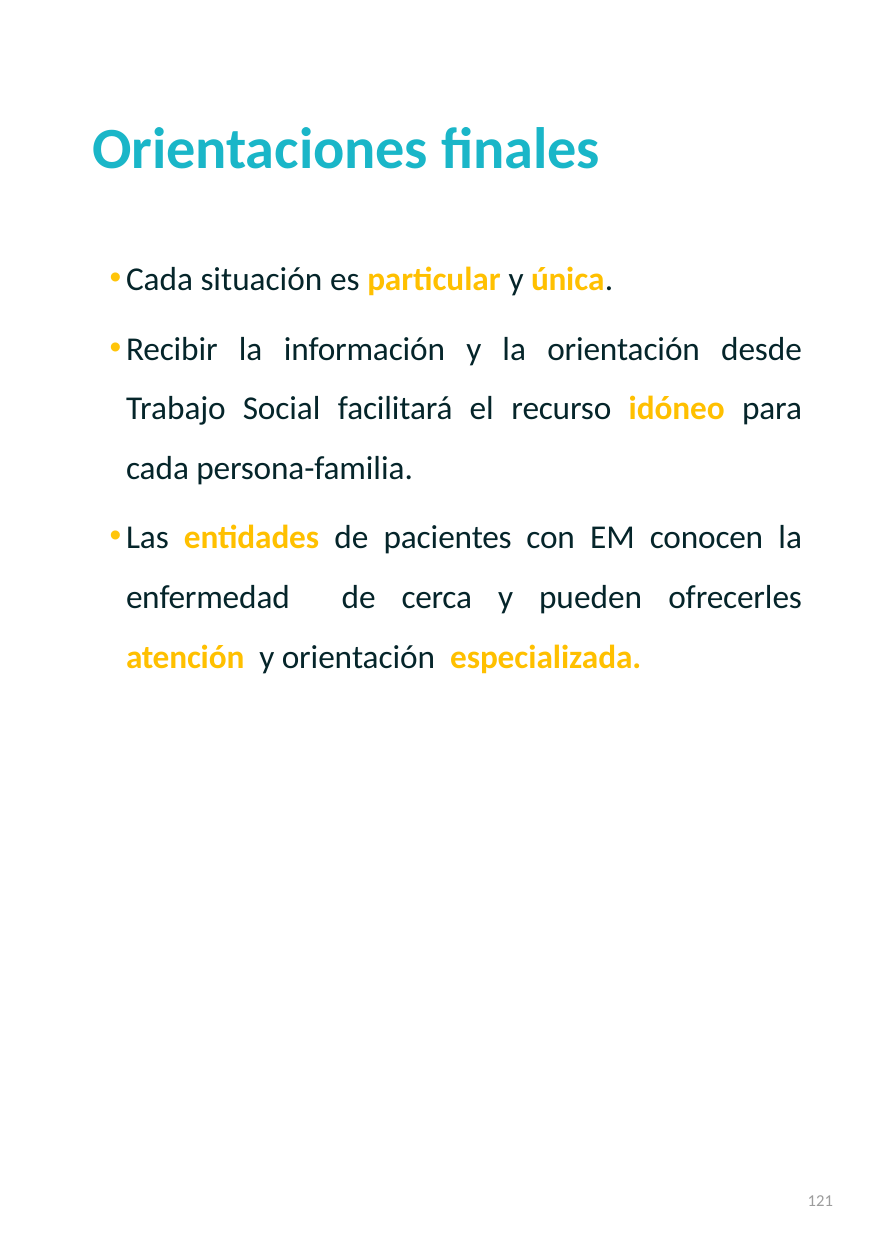

# Orientaciones finales
Cada situación es particular y única.
Recibir la información y la orientación desde Trabajo Social facilitará el recurso idóneo para cada persona-familia.
Las entidades de pacientes con EM conocen la enfermedad  de cerca y pueden ofrecerles atención y orientación  especializada.
121